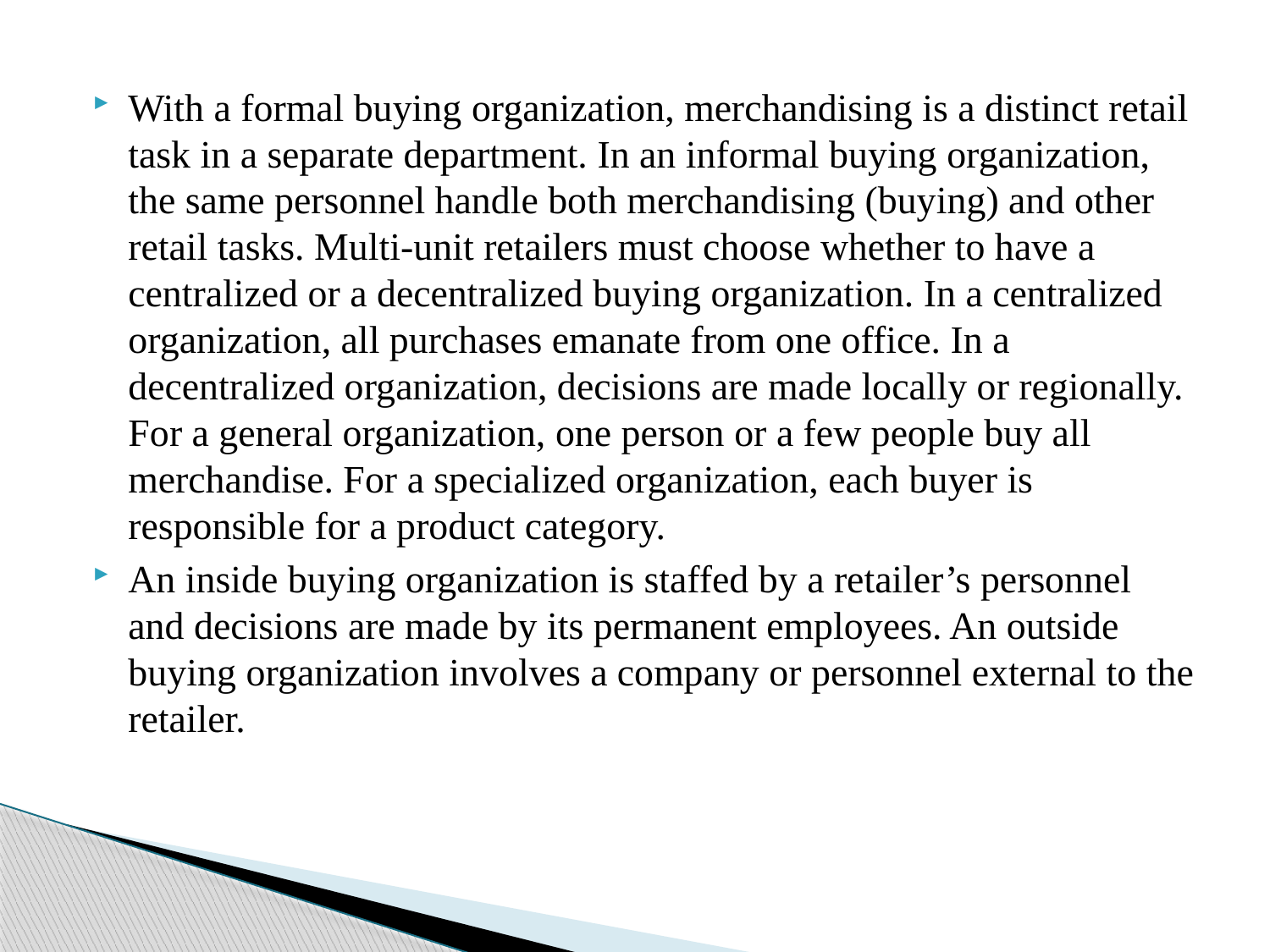

With a formal buying organization, merchandising is a distinct retail task in a separate department. In an informal buying organization, the same personnel handle both merchandising (buying) and other retail tasks. Multi-unit retailers must choose whether to have a centralized or a decentralized buying organization. In a centralized organization, all purchases emanate from one office. In a decentralized organization, decisions are made locally or regionally. For a general organization, one person or a few people buy all merchandise. For a specialized organization, each buyer is responsible for a product category.
An inside buying organization is staffed by a retailer’s personnel and decisions are made by its permanent employees. An outside buying organization involves a company or personnel external to the retailer.